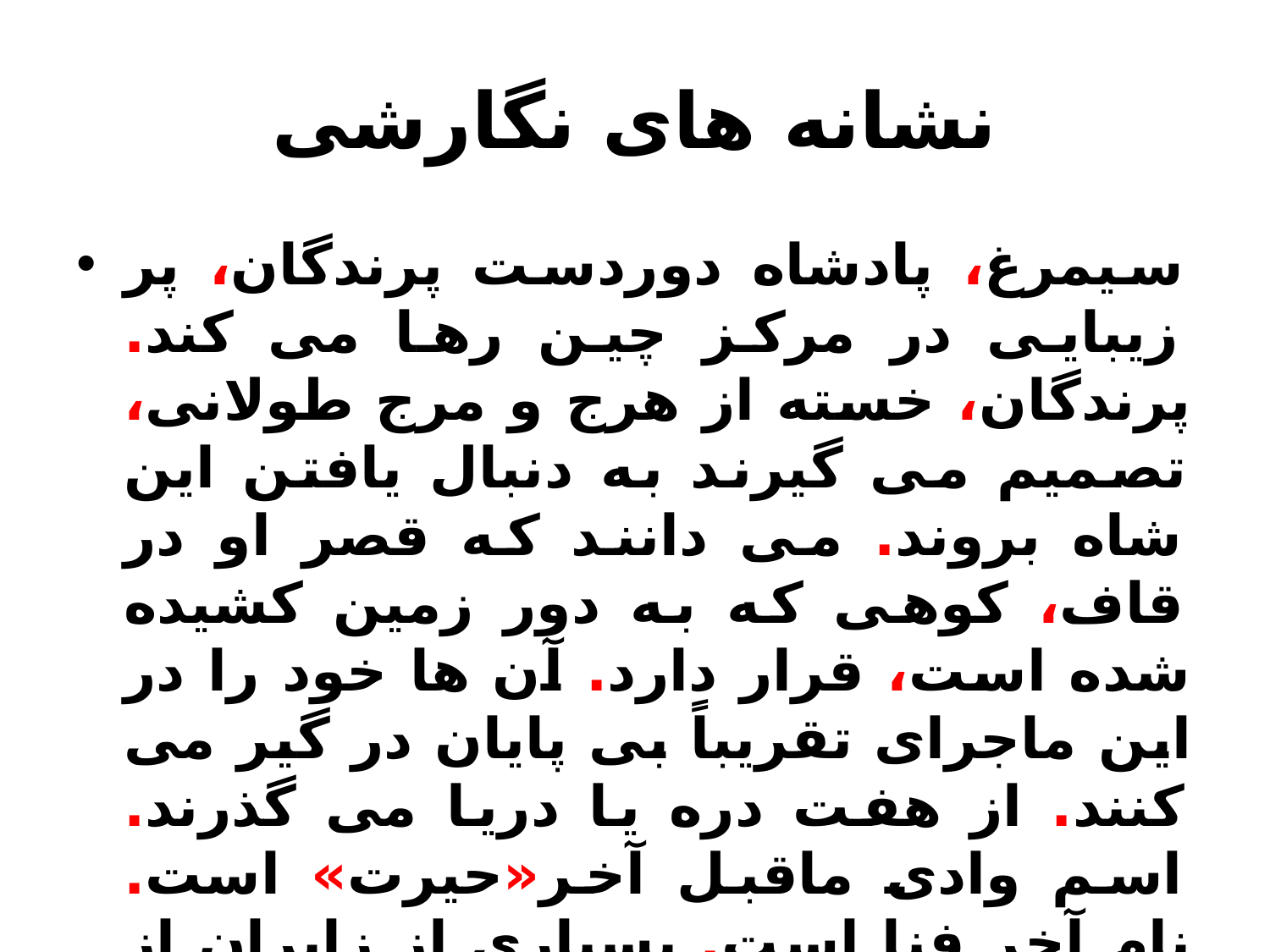

# نشانه های نگارشی
سيمرغ، پادشاه دوردست پرندگان، پر زيبايی در مرکز چين رها می کند. پرندگان، خسته از هرج و مرج طولانی، تصميم می گيرند به دنبال يافتن اين شاه بروند. می دانند که قصر او در قاف، کوهی که به دور زمين کشيده شده است، قرار دارد. آن ها خود را در اين ماجرای تقريباً بی پايان در گير می کنند. از هفت دره يا دريا می گذرند. اسم وادی ماقبل آخر«حيرت» است. نام آخر فنا است. بسياری از زايران از ميانه ی راه باز می گردند و بسياری ديگر از بين می روند. سی تای آن ها، که بر اثر مصايب به خلوص رسيده اند، بر روی کوه سيمرغ فرود می آيند. سرانجام زيارتش می کنند؛ پی می برند که سيمرغ هستند و سيمرغ هر يک از آن ها و تمام آن هاست. اين سی مرغ در سيمرغ هستند و سيمرغ در هر کدام از آن هاست.